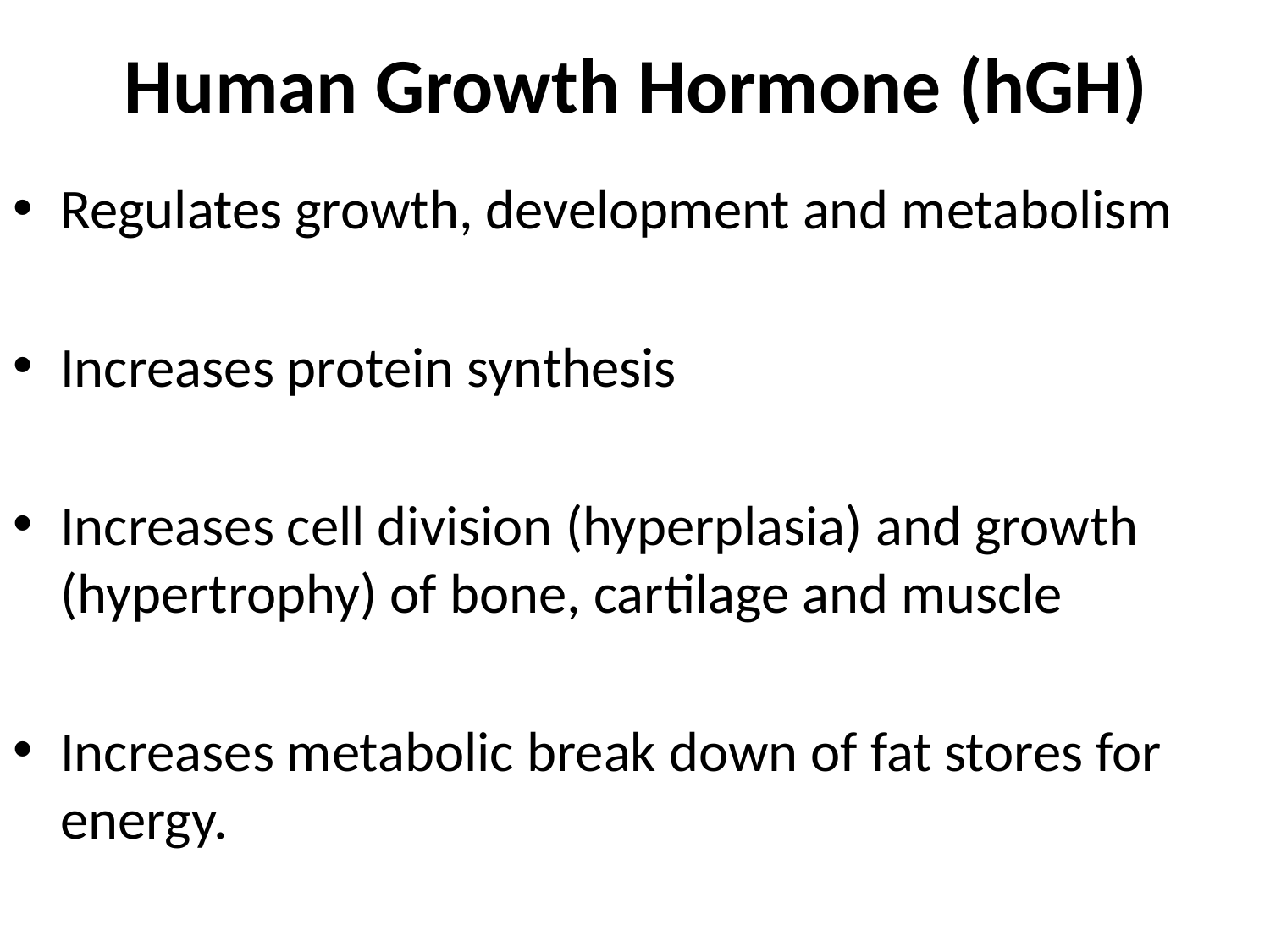

# Human Growth Hormone (hGH)
Regulates growth, development and metabolism

Increases protein synthesis

Increases cell division (hyperplasia) and growth (hypertrophy) of bone, cartilage and muscle

Increases metabolic break down of fat stores for energy.